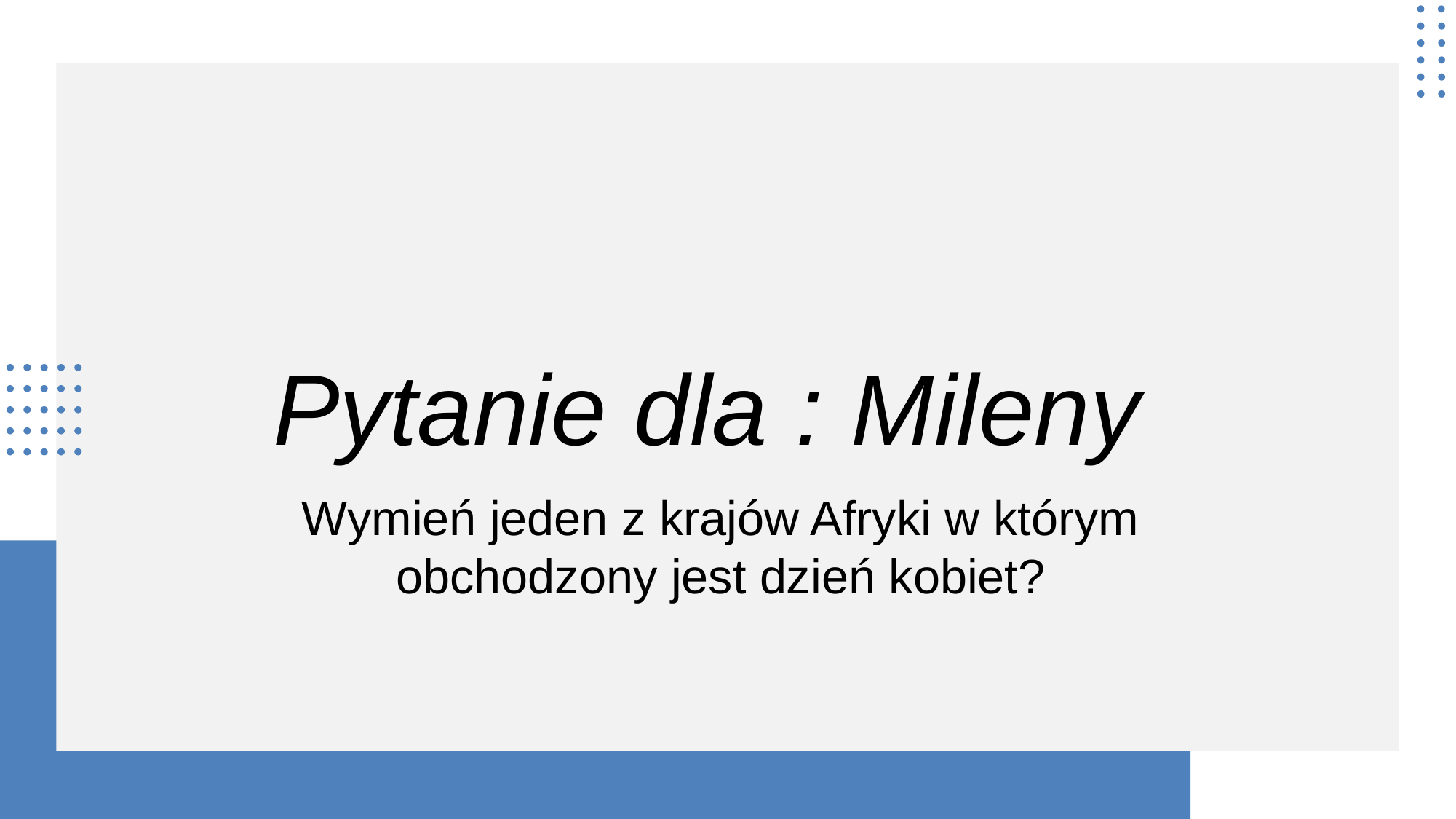

Pytanie dla : Mileny

Wymień jeden z krajów Afryki w którym obchodzony jest dzień kobiet?